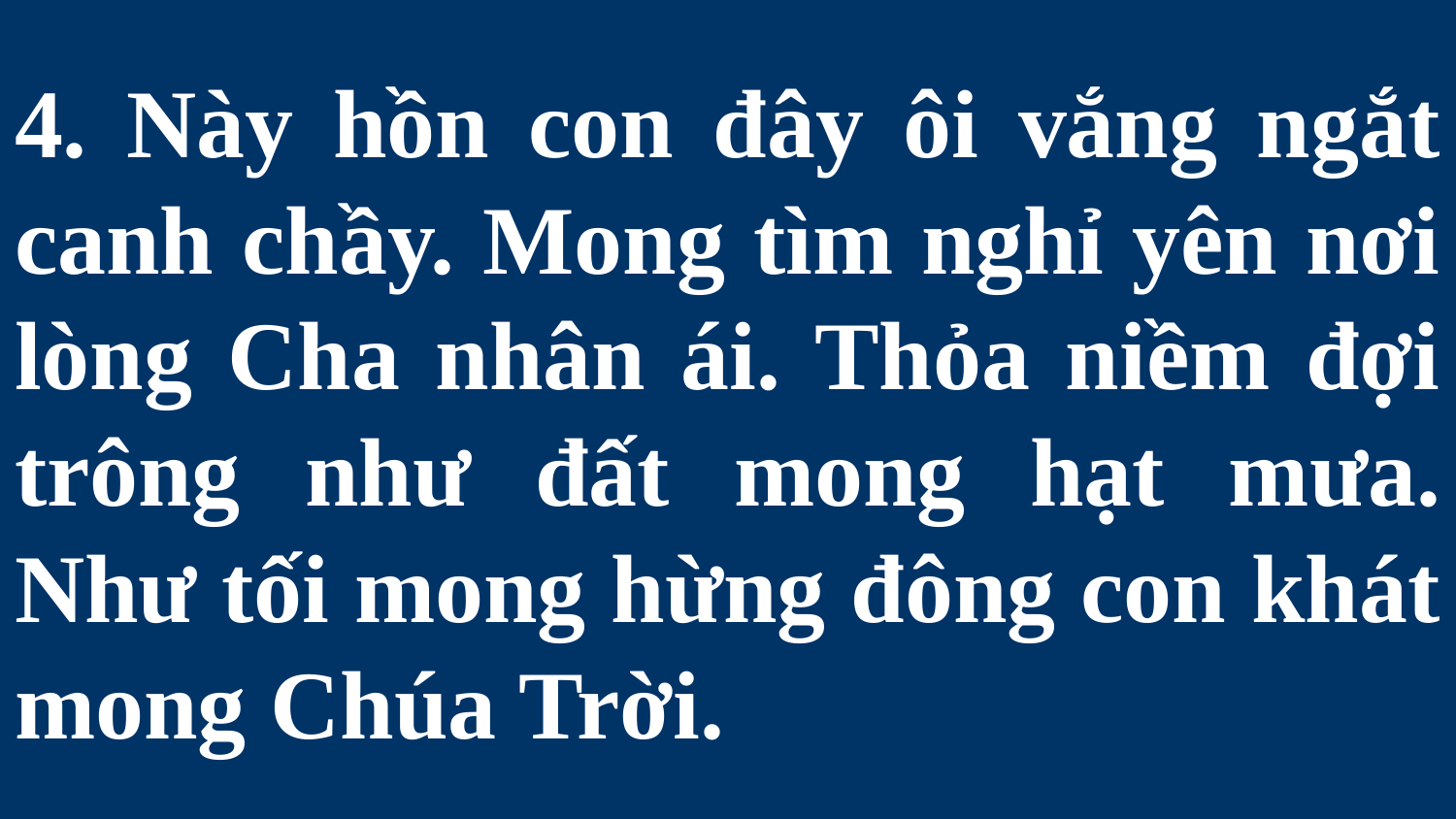

# 4. Này hồn con đây ôi vắng ngắt canh chầy. Mong tìm nghỉ yên nơi lòng Cha nhân ái. Thỏa niềm đợi trông như đất mong hạt mưa. Như tối mong hừng đông con khát mong Chúa Trời.